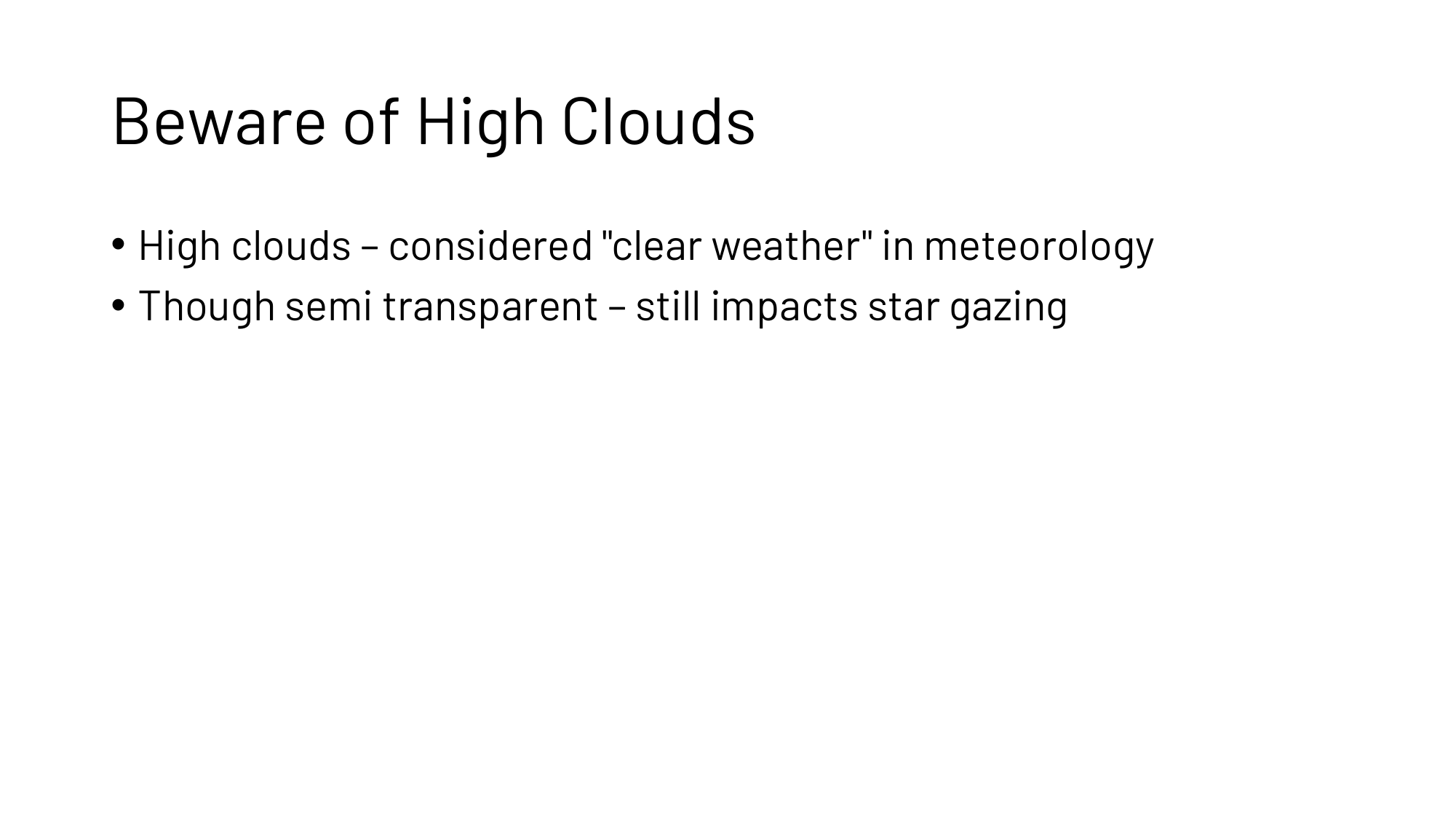

# Beware of High Clouds
High clouds – considered "clear weather" in meteorology
Though semi transparent – still impacts star gazing